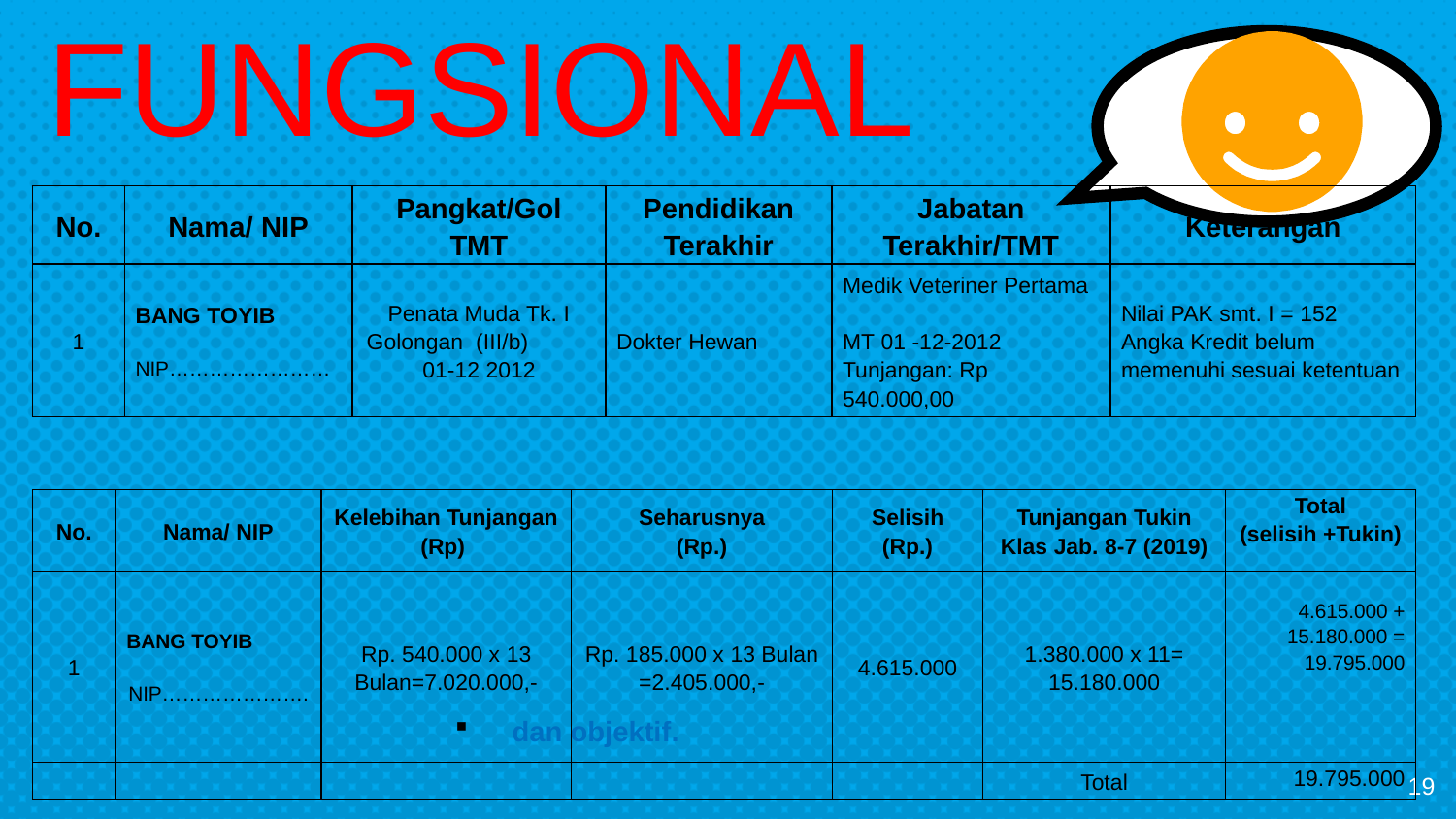

Contoh PJB FUNGSIONAL
| No. | Nama/ NIP | Pangkat/Gol TMT | Pendidikan Terakhir | Jabatan Terakhir/TMT | Keterangan |
| --- | --- | --- | --- | --- | --- |
| 1 | BANG TOYIB   NIP…………………… | Penata Muda Tk. I Golongan (III/b) 01-12 2012 | Dokter Hewan | Medik Veteriner Pertama   MT 01 -12-2012 Tunjangan: Rp 540.000,00 | Nilai PAK smt. I = 152 Angka Kredit belum memenuhi sesuai ketentuan |

| No. | Nama/ NIP | Kelebihan Tunjangan (Rp) | Seharusnya (Rp.) | Selisih (Rp.) | Tunjangan Tukin Klas Jab. 8-7 (2019) | Total (selisih +Tukin) |
| --- | --- | --- | --- | --- | --- | --- |
| 1 | BANG TOYIB   NIP…………………. | Rp. 540.000 x 13 Bulan=7.020.000,- | Rp. 185.000 x 13 Bulan =2.405.000,- | 4.615.000 | 1.380.000 x 11= 15.180.000 | 4.615.000 + 15.180.000 = 19.795.000 |
|  |  |  |  |  | Total | 19.795.000 |
dan objektif.
19